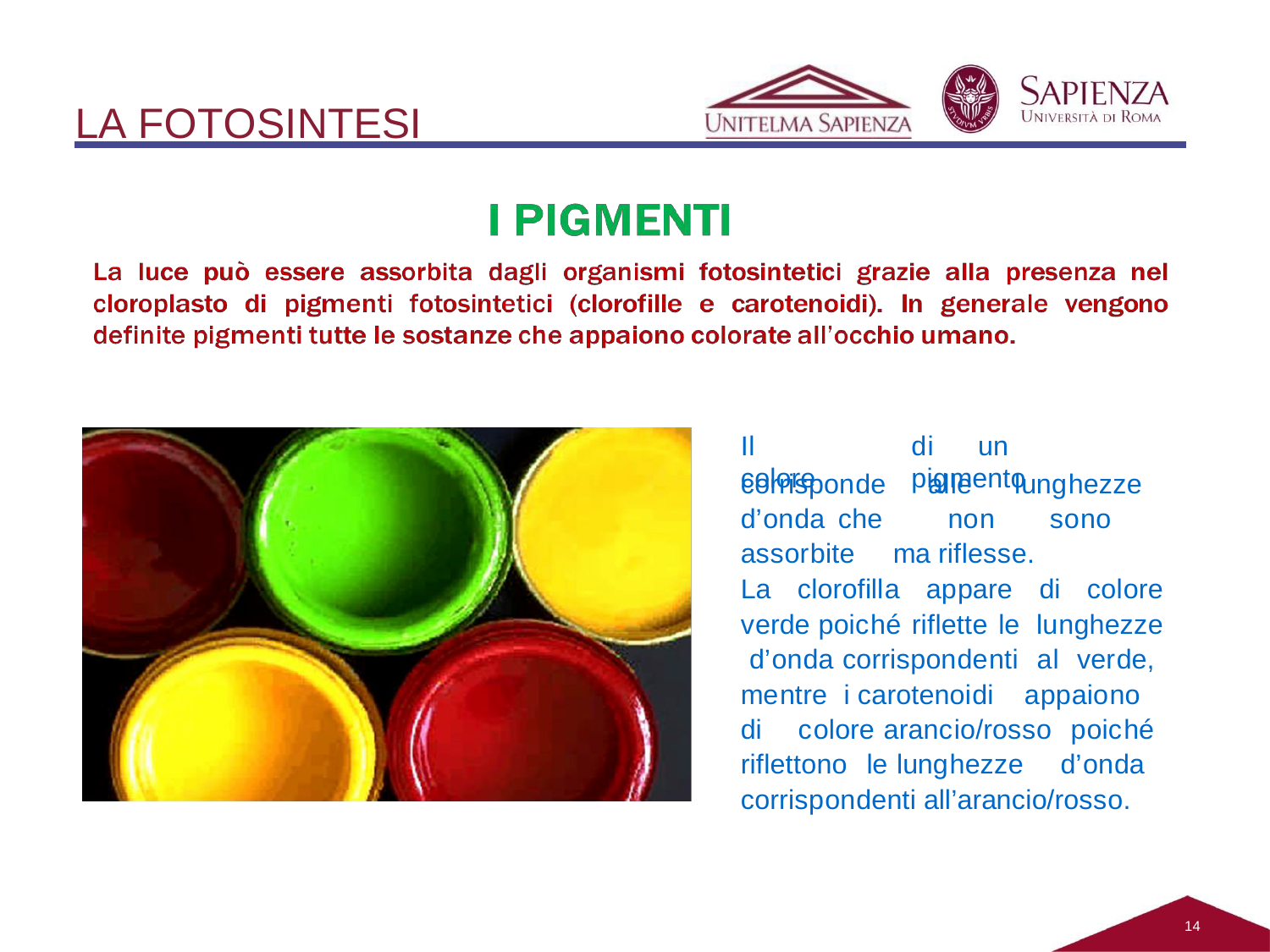

# LA FOTOSINTESI

Il	colore
di	un	pigmento
corrisponde  alle  lunghezze  d’onda che     non    sono     assorbite     ma riflesse.
La clorofilla appare di colore verde poiché riflette le  lunghezze  d’onda corrispondenti  al  verde,  mentre  i carotenoidi    appaiono    di    colore arancio/rosso  poiché  riflettono  le lunghezze    d’onda   corrispondenti all’arancio/rosso.
14